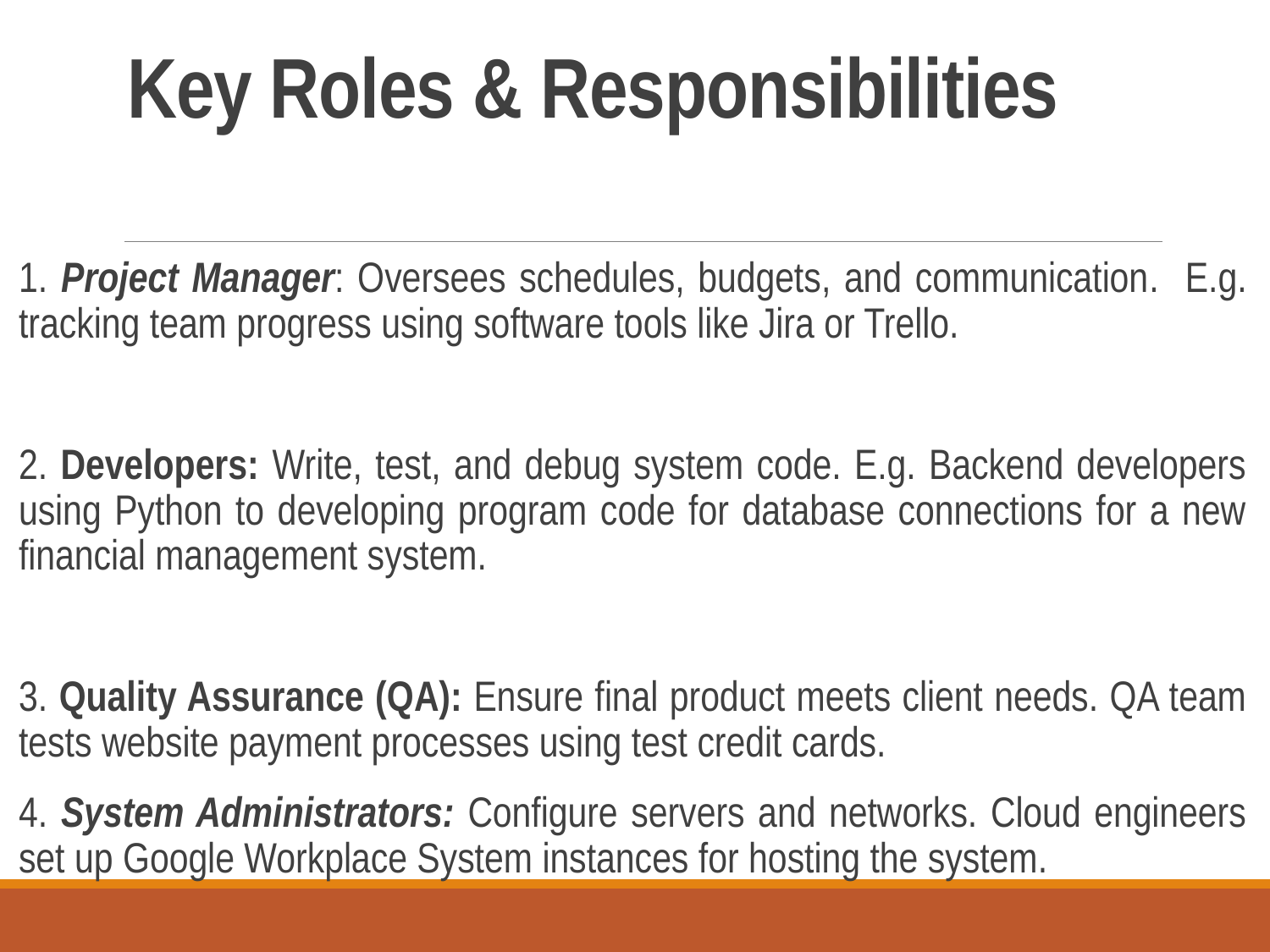

# Key Roles & Responsibilities
1. Project Manager: Oversees schedules, budgets, and communication.  E.g. tracking team progress using software tools like Jira or Trello.

2. Developers: Write, test, and debug system code. E.g. Backend developers using Python to developing program code for database connections for a new financial management system.

3. Quality Assurance (QA): Ensure final product meets client needs. QA team tests website payment processes using test credit cards.
4. System Administrators: Configure servers and networks. Cloud engineers set up Google Workplace System instances for hosting the system.